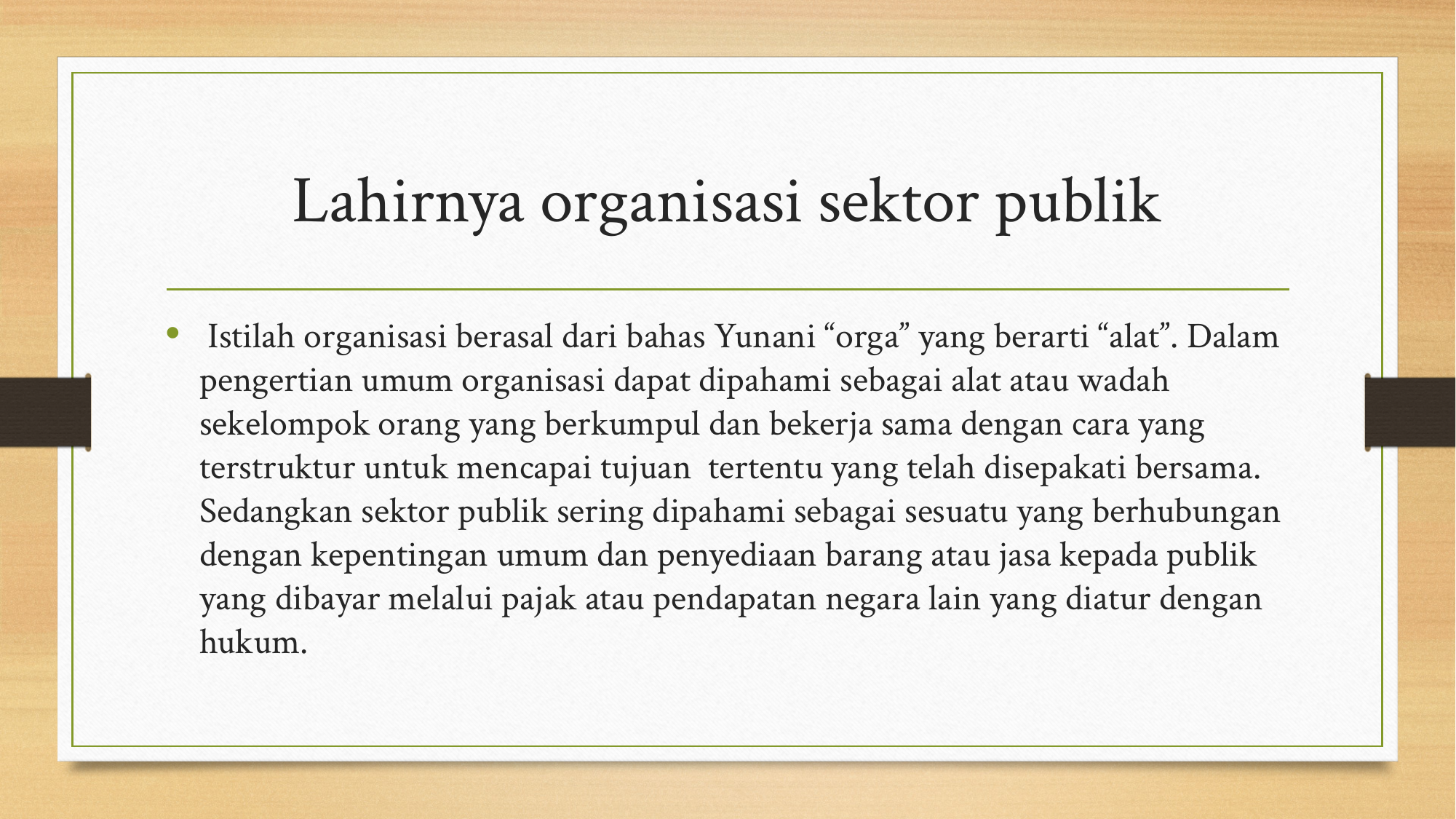

# Lahirnya organisasi sektor publik
 Istilah organisasi berasal dari bahas Yunani “orga” yang berarti “alat”. Dalam pengertian umum organisasi dapat dipahami sebagai alat atau wadah sekelompok orang yang berkumpul dan bekerja sama dengan cara yang terstruktur untuk mencapai tujuan  tertentu yang telah disepakati bersama. Sedangkan sektor publik sering dipahami sebagai sesuatu yang berhubungan dengan kepentingan umum dan penyediaan barang atau jasa kepada publik yang dibayar melalui pajak atau pendapatan negara lain yang diatur dengan hukum.